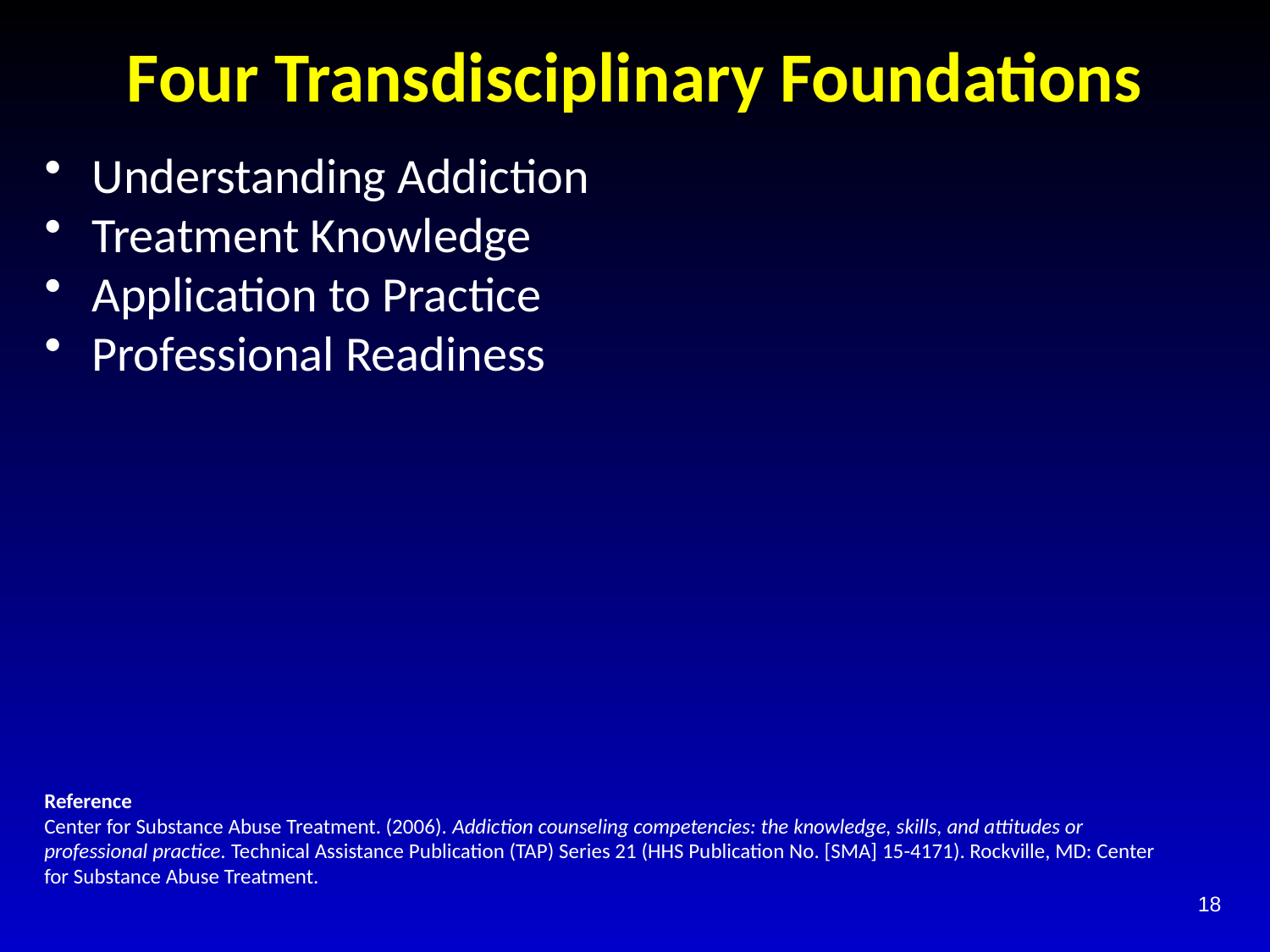

# Four Transdisciplinary Foundations
Understanding Addiction
Treatment Knowledge
Application to Practice
Professional Readiness
Reference
Center for Substance Abuse Treatment. (2006). Addiction counseling competencies: the knowledge, skills, and attitudes or professional practice. Technical Assistance Publication (TAP) Series 21 (HHS Publication No. [SMA] 15-4171). Rockville, MD: Center for Substance Abuse Treatment.

18